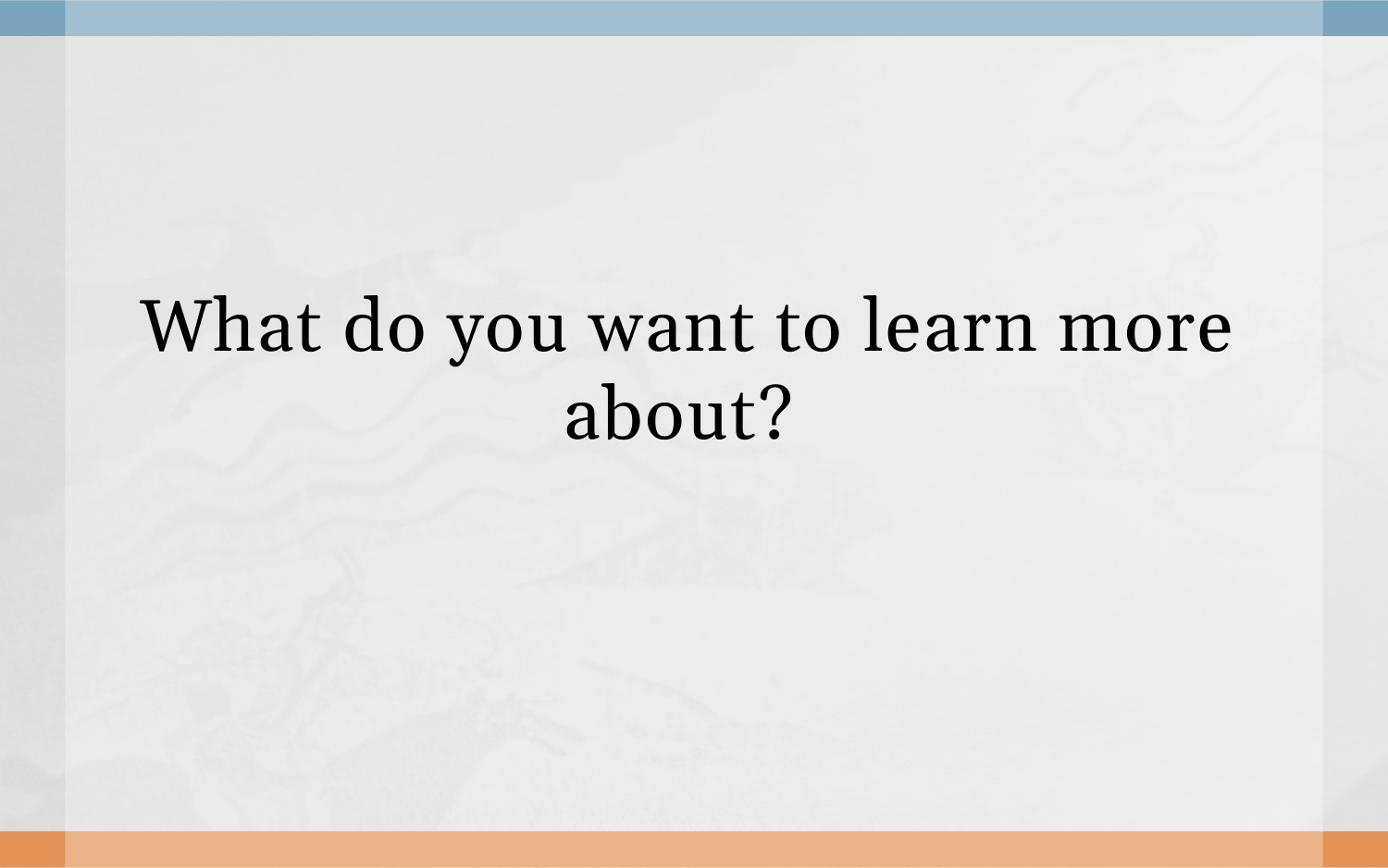

# What do you want to learn more about?